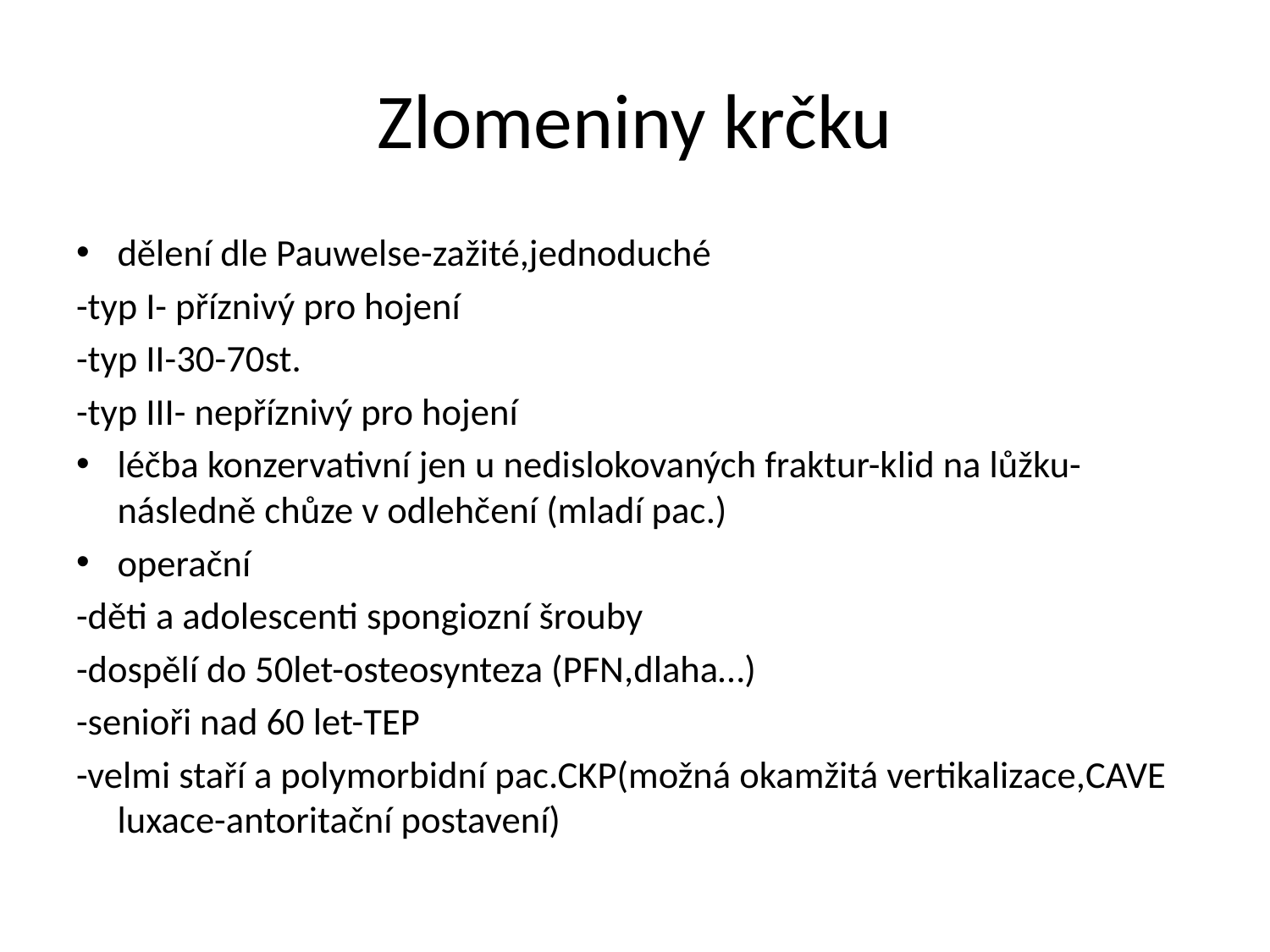

# Zlomeniny krčku
dělení dle Pauwelse-zažité,jednoduché
-typ I- příznivý pro hojení
-typ II-30-70st.
-typ III- nepříznivý pro hojení
léčba konzervativní jen u nedislokovaných fraktur-klid na lůžku-následně chůze v odlehčení (mladí pac.)
operační
-děti a adolescenti spongiozní šrouby
-dospělí do 50let-osteosynteza (PFN,dlaha…)
-senioři nad 60 let-TEP
-velmi staří a polymorbidní pac.CKP(možná okamžitá vertikalizace,CAVE luxace-antoritační postavení)